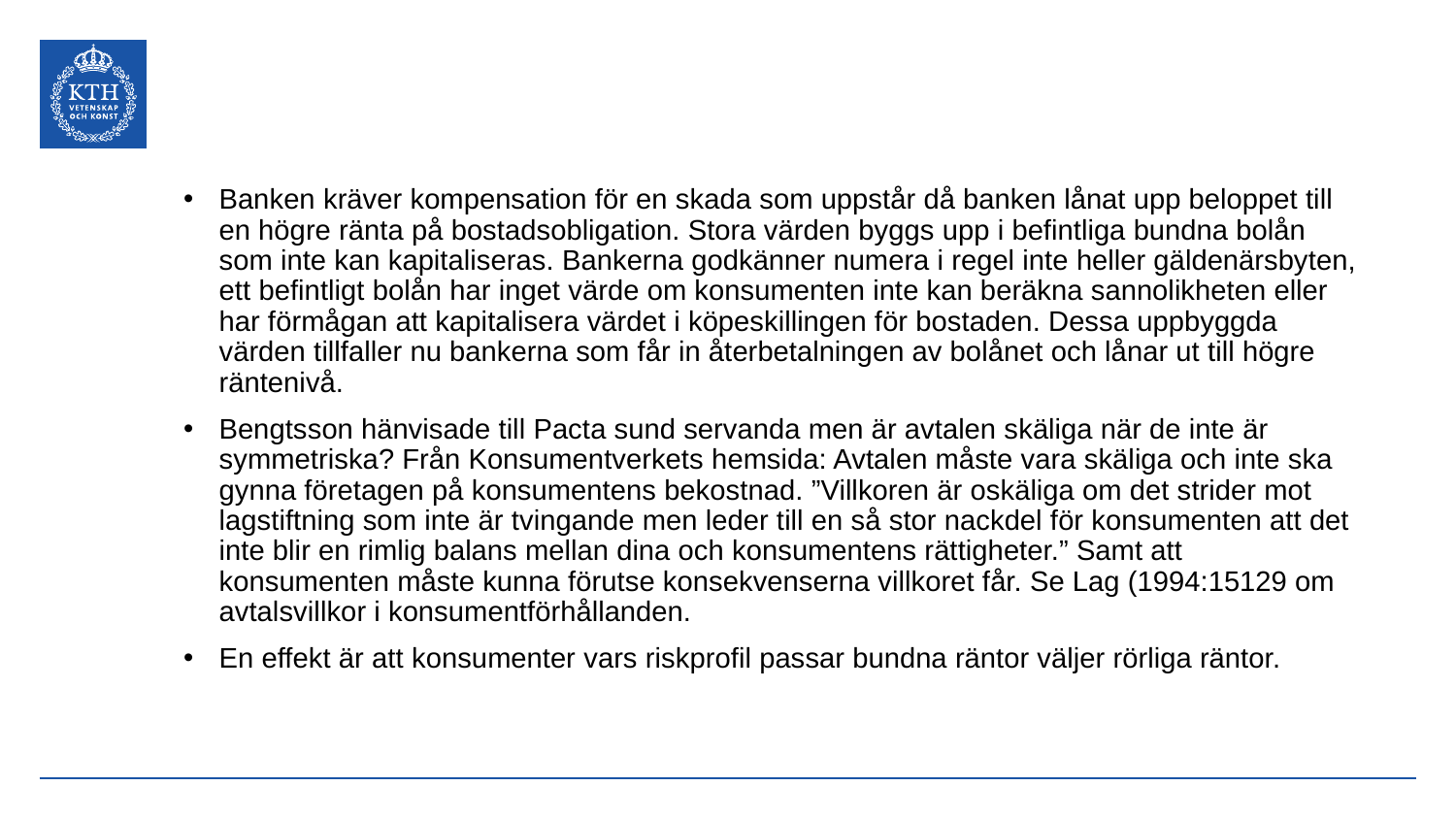

#
Banken kräver kompensation för en skada som uppstår då banken lånat upp beloppet till en högre ränta på bostadsobligation. Stora värden byggs upp i befintliga bundna bolån som inte kan kapitaliseras. Bankerna godkänner numera i regel inte heller gäldenärsbyten, ett befintligt bolån har inget värde om konsumenten inte kan beräkna sannolikheten eller har förmågan att kapitalisera värdet i köpeskillingen för bostaden. Dessa uppbyggda värden tillfaller nu bankerna som får in återbetalningen av bolånet och lånar ut till högre räntenivå.
Bengtsson hänvisade till Pacta sund servanda men är avtalen skäliga när de inte är symmetriska? Från Konsumentverkets hemsida: Avtalen måste vara skäliga och inte ska gynna företagen på konsumentens bekostnad. ”Villkoren är oskäliga om det strider mot lagstiftning som inte är tvingande men leder till en så stor nackdel för konsumenten att det inte blir en rimlig balans mellan dina och konsumentens rättigheter.” Samt att konsumenten måste kunna förutse konsekvenserna villkoret får. Se Lag (1994:15129 om avtalsvillkor i konsumentförhållanden.
En effekt är att konsumenter vars riskprofil passar bundna räntor väljer rörliga räntor.